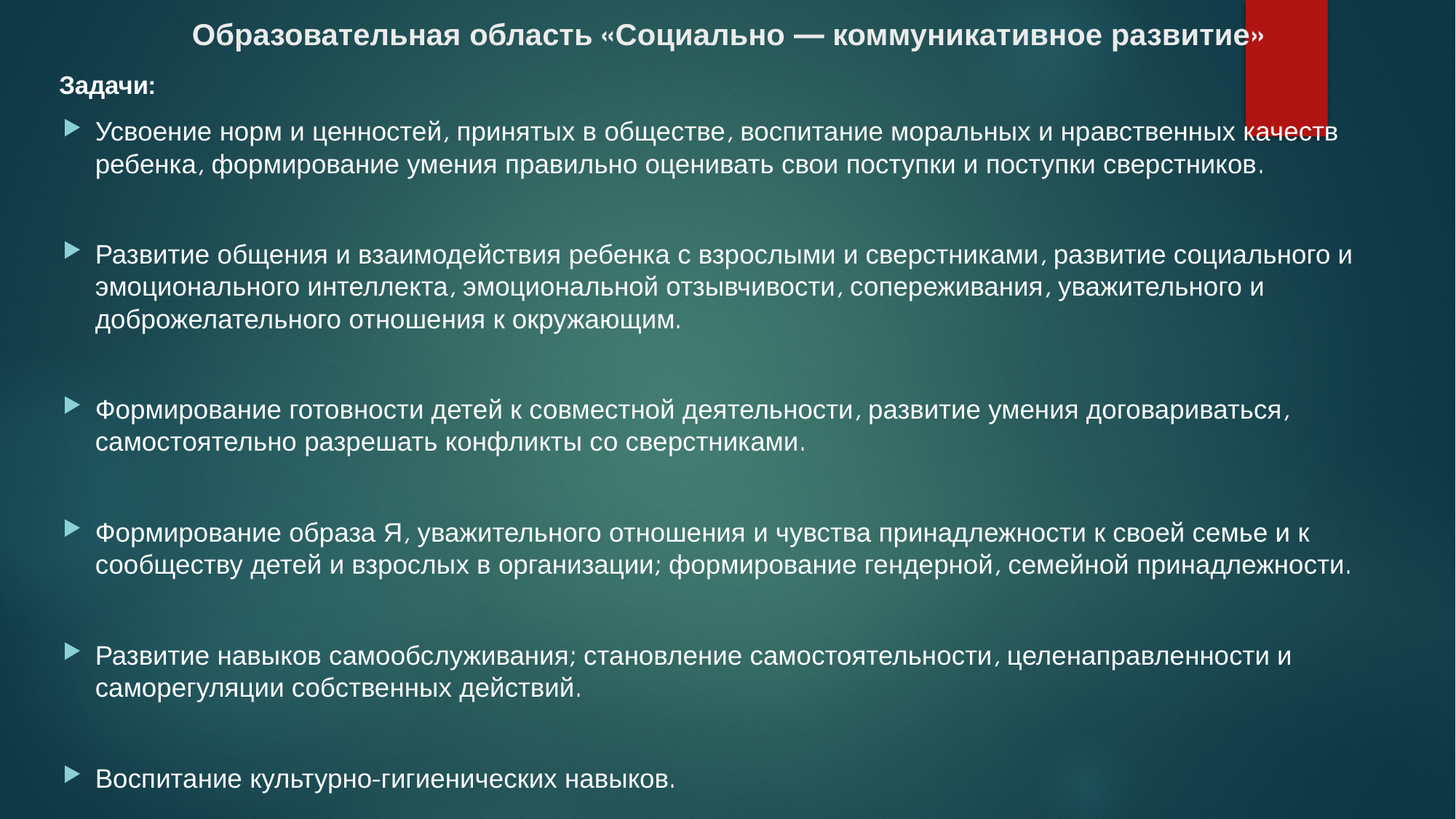

# Образовательная область «Социально — коммуникативное развитие»
     Задачи:
Усвоение норм и ценностей, принятых в обществе, воспитание моральных и нравственных качеств ребенка, формирование умения правильно оценивать свои поступки и поступки сверстников.

Развитие общения и взаимодействия ребенка с взрослыми и сверстниками, развитие социального и эмоционального интеллекта, эмоциональной отзывчивости, сопереживания, уважительного и доброжелательного отношения к окружающим.

Формирование готовности детей к совместной деятельности, развитие умения договариваться, самостоятельно разрешать конфликты со сверстниками.

Формирование образа Я, уважительного отношения и чувства принадлежности к своей семье и к сообществу детей и взрослых в организации; формирование гендерной, семейной принадлежности.

Развитие навыков самообслуживания; становление самостоятельности, целенаправленности и саморегуляции собственных действий.

Воспитание культурно-гигиенических навыков.